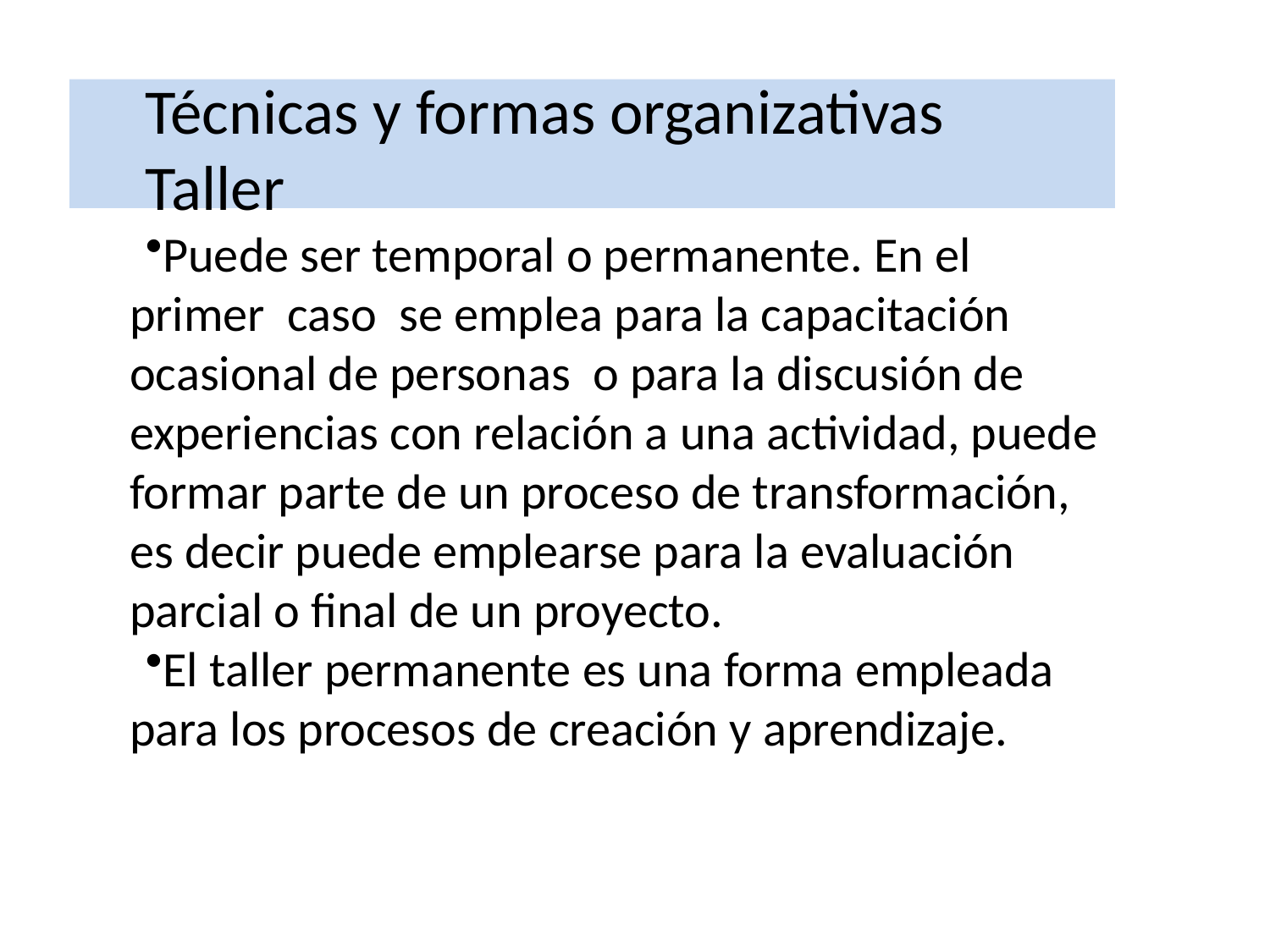

Técnicas y formas organizativas
Taller
Puede ser temporal o permanente. En el primer  caso  se emplea para la capacitación ocasional de personas  o para la discusión de experiencias con relación a una actividad, puede formar parte de un proceso de transformación, es decir puede emplearse para la evaluación parcial o final de un proyecto.
El taller permanente es una forma empleada para los procesos de creación y aprendizaje.